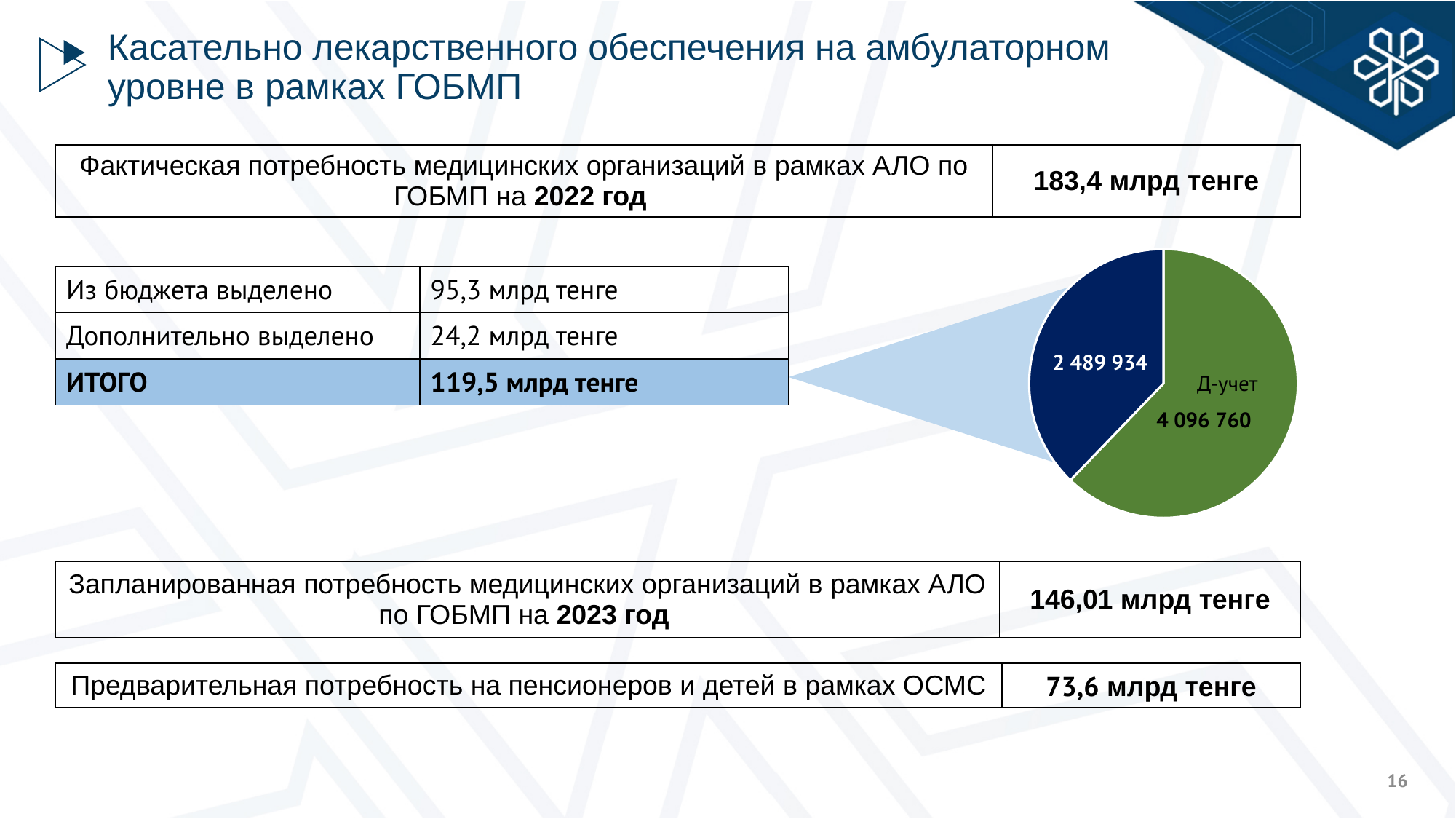

# Касательно лекарственного обеспечения на амбулаторном уровне в рамках ГОБМП
| Фактическая потребность медицинских организаций в рамках АЛО по ГОБМП на 2022 год | 183,4 млрд тенге |
| --- | --- |

### Chart

| Category | Продажи |
|---|---|
| Кв. 1 | 4096760.0 |
| Кв. 2 | 2489934.0 |
| Из бюджета выделено | 95,3 млрд тенге |
| --- | --- |
| Дополнительно выделено | 24,2 млрд тенге |
| ИТОГО | 119,5 млрд тенге |
2 489 934
Д-учет
4 096 760
| Запланированная потребность медицинских организаций в рамках АЛО по ГОБМП на 2023 год | 146,01 млрд тенге |
| --- | --- |
| Предварительная потребность на пенсионеров и детей в рамках ОСМС | 73,6 млрд тенге |
| --- | --- |
16